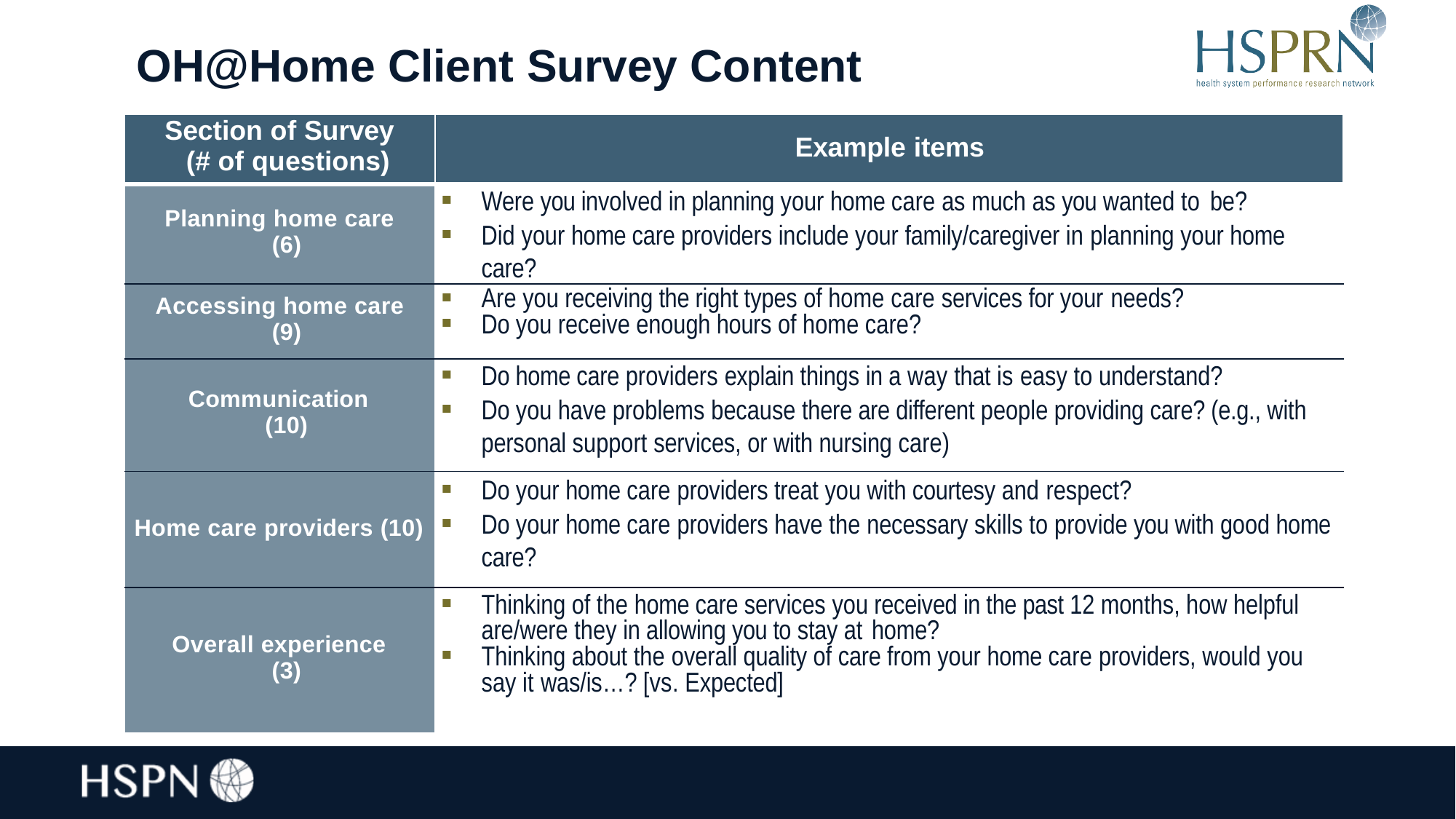

# OH@Home Client Survey Content
| Section of Survey (# of questions) | Example items |
| --- | --- |
| Planning home care (6) | Were you involved in planning your home care as much as you wanted to be? Did your home care providers include your family/caregiver in planning your home care? |
| Accessing home care (9) | Are you receiving the right types of home care services for your needs? Do you receive enough hours of home care? |
| Communication (10) | Do home care providers explain things in a way that is easy to understand? Do you have problems because there are different people providing care? (e.g., with personal support services, or with nursing care) |
| Home care providers (10) | Do your home care providers treat you with courtesy and respect? Do your home care providers have the necessary skills to provide you with good home care? |
| Overall experience (3) | Thinking of the home care services you received in the past 12 months, how helpful are/were they in allowing you to stay at home? Thinking about the overall quality of care from your home care providers, would you say it was/is…? [vs. Expected] |